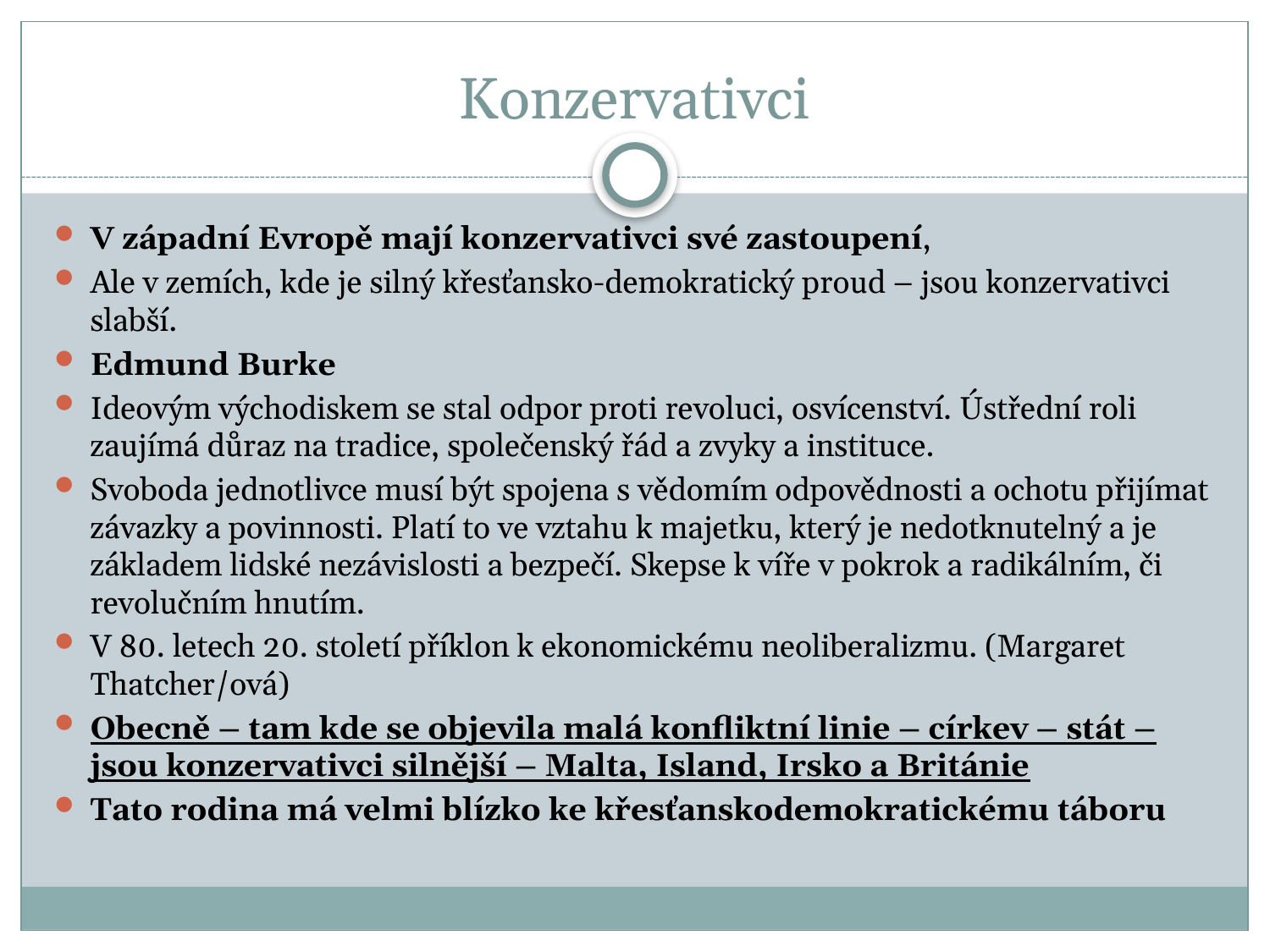

# Konzervativci
V západní Evropě mají konzervativci své zastoupení,
Ale v zemích, kde je silný křesťansko-demokratický proud – jsou konzervativci slabší.
Edmund Burke
Ideovým východiskem se stal odpor proti revoluci, osvícenství. Ústřední roli zaujímá důraz na tradice, společenský řád a zvyky a instituce.
Svoboda jednotlivce musí být spojena s vědomím odpovědnosti a ochotu přijímat závazky a povinnosti. Platí to ve vztahu k majetku, který je nedotknutelný a je základem lidské nezávislosti a bezpečí. Skepse k víře v pokrok a radikálním, či revolučním hnutím.
V 80. letech 20. století příklon k ekonomickému neoliberalizmu. (Margaret Thatcher/ová)
Obecně – tam kde se objevila malá konfliktní linie – církev – stát – jsou konzervativci silnější – Malta, Island, Irsko a Británie
Tato rodina má velmi blízko ke křesťanskodemokratickému táboru